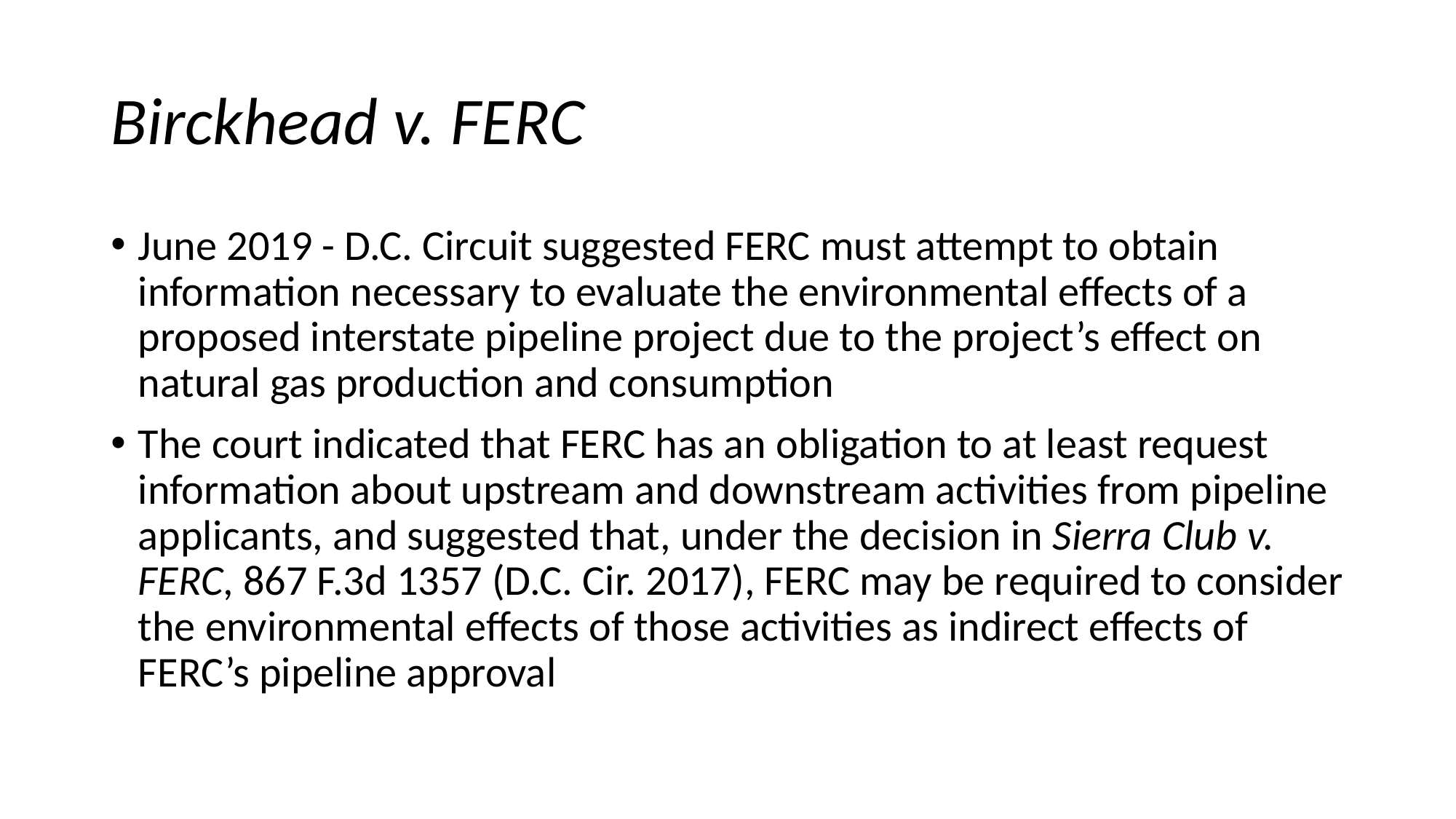

# Birckhead v. FERC
June 2019 - D.C. Circuit suggested FERC must attempt to obtain information necessary to evaluate the environmental effects of a proposed interstate pipeline project due to the project’s effect on natural gas production and consumption
The court indicated that FERC has an obligation to at least request information about upstream and downstream activities from pipeline applicants, and suggested that, under the decision in Sierra Club v. FERC, 867 F.3d 1357 (D.C. Cir. 2017), FERC may be required to consider the environmental effects of those activities as indirect effects of FERC’s pipeline approval